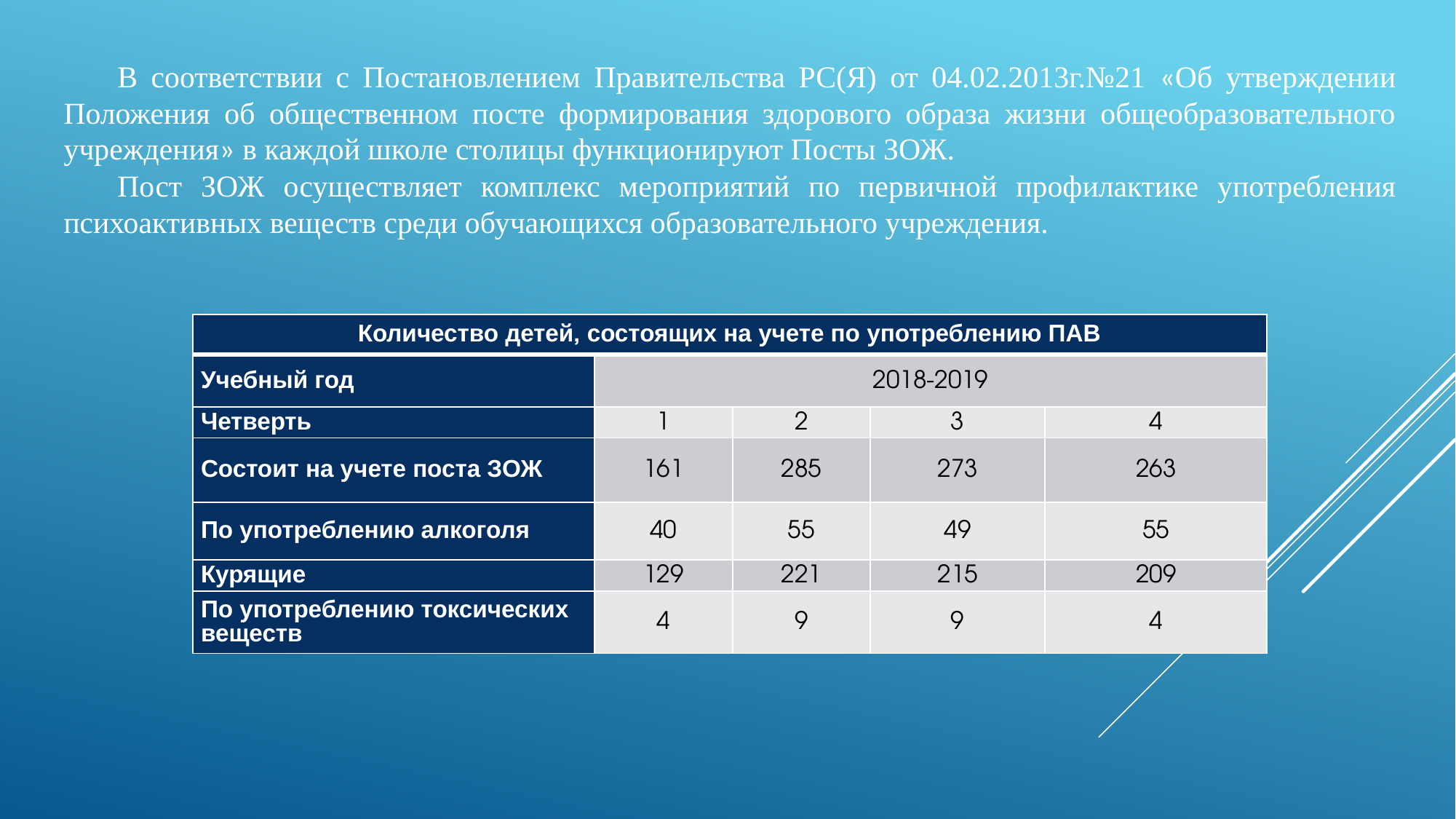

В соответствии с Постановлением Правительства РС(Я) от 04.02.2013г.№21 «Об утверждении Положения об общественном посте формирования здорового образа жизни общеобразовательного учреждения» в каждой школе столицы функционируют Посты ЗОЖ.
Пост ЗОЖ осуществляет комплекс мероприятий по первичной профилактике употребления психоактивных веществ среди обучающихся образовательного учреждения.

| Количество детей, состоящих на учете по употреблению ПАВ |  |  |  |  |
| --- | --- | --- | --- | --- |
| Учебный год | 2018-2019 |  |  |  |
| Четверть | 1 | 2 | 3 | 4 |
| Состоит на учете поста ЗОЖ | 161 | 285 | 273 | 263 |
| По употреблению алкоголя | 40 | 55 | 49 | 55 |
| Курящие | 129 | 221 | 215 | 209 |
| По употреблению токсических веществ | 4 | 9 | 9 | 4 |
#